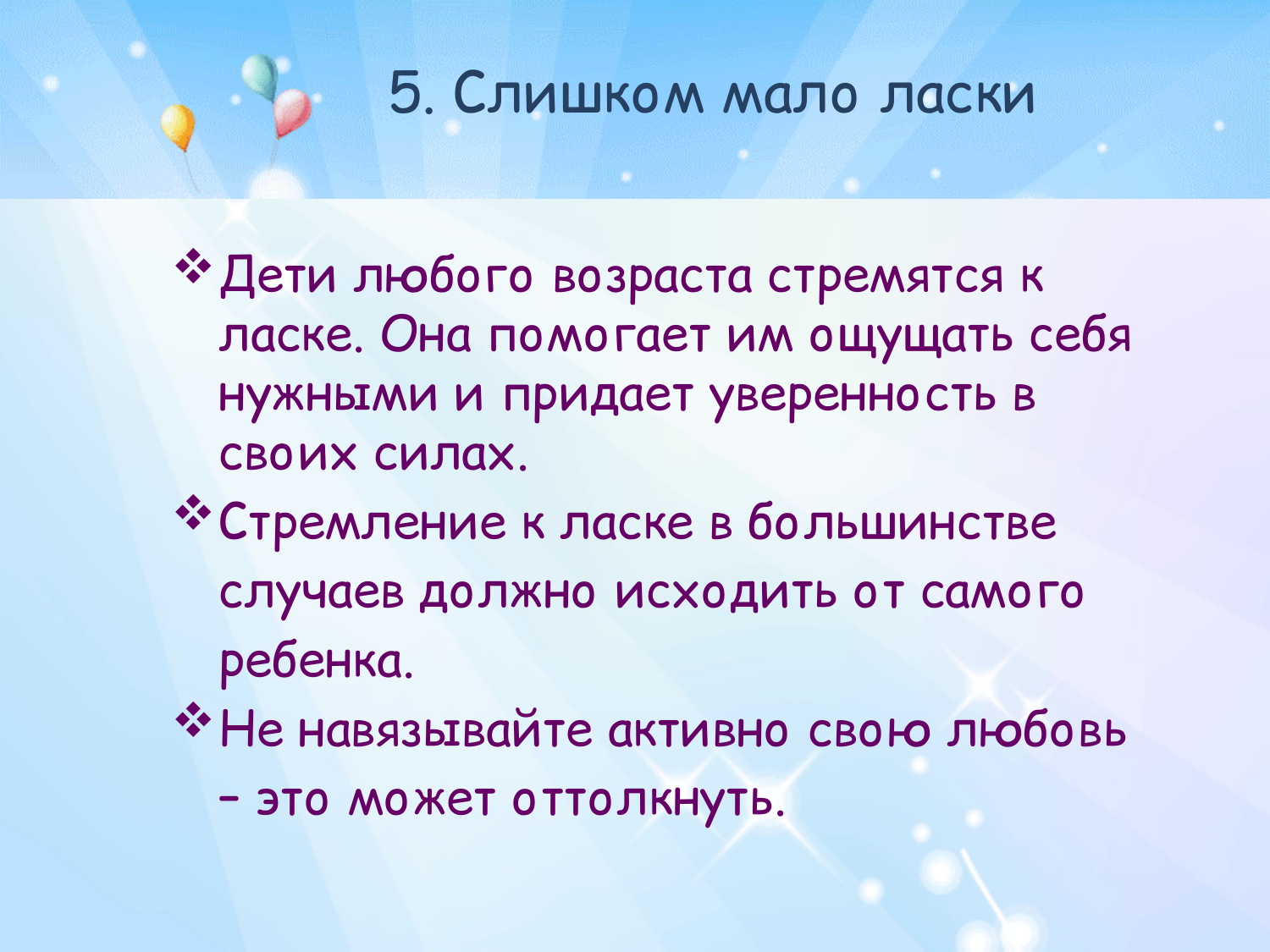

5. Слишком мало ласки
Дети любого возраста стремятся к ласке. Она помогает им ощущать себя нужными и придает уверенность в своих силах.
Стремление к ласке в большинстве
	случаев должно исходить от самого
	ребенка.
Не навязывайте активно свою любовь
	– это может оттолкнуть.